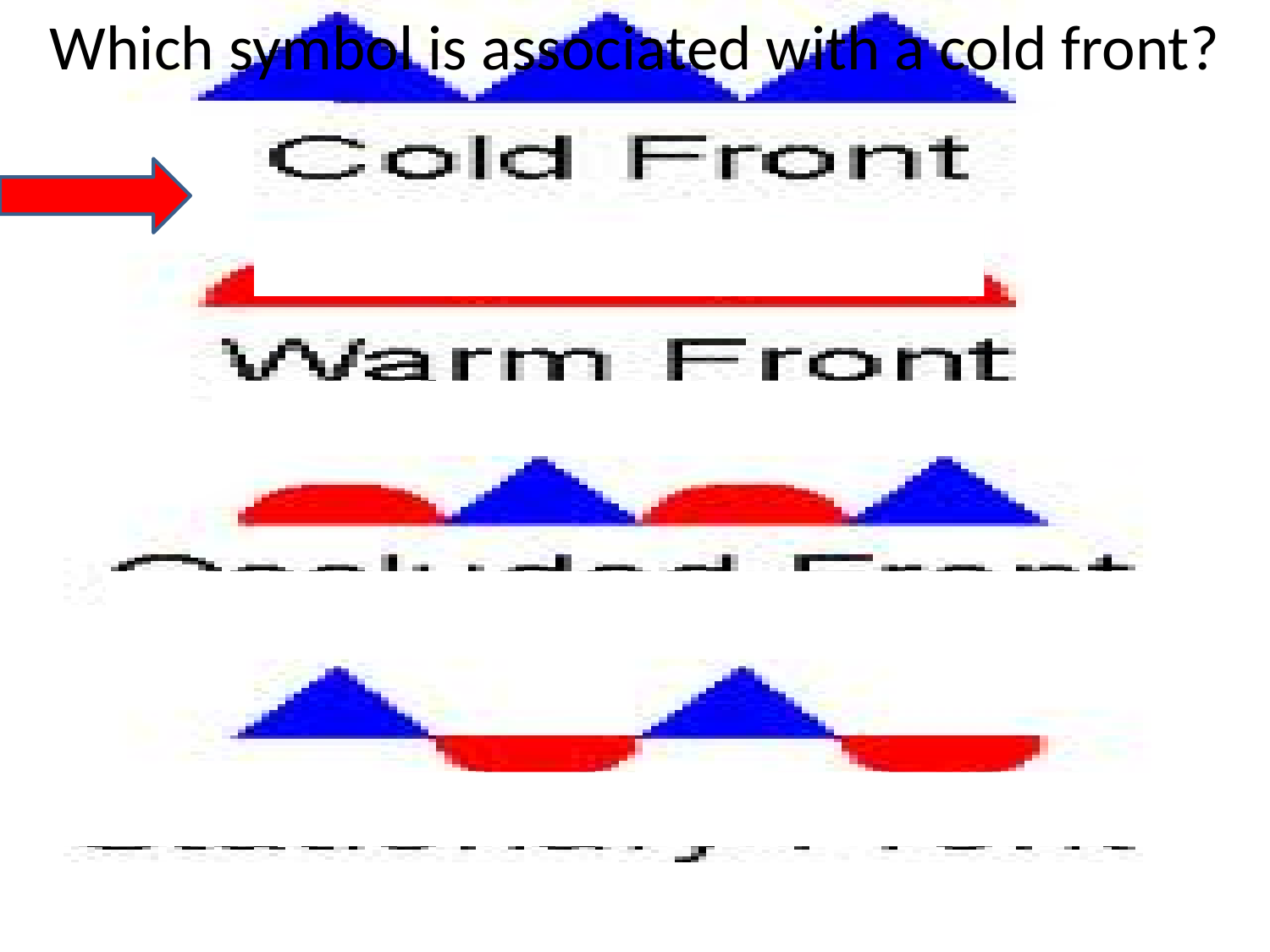

Which symbol is associated with a cold front?